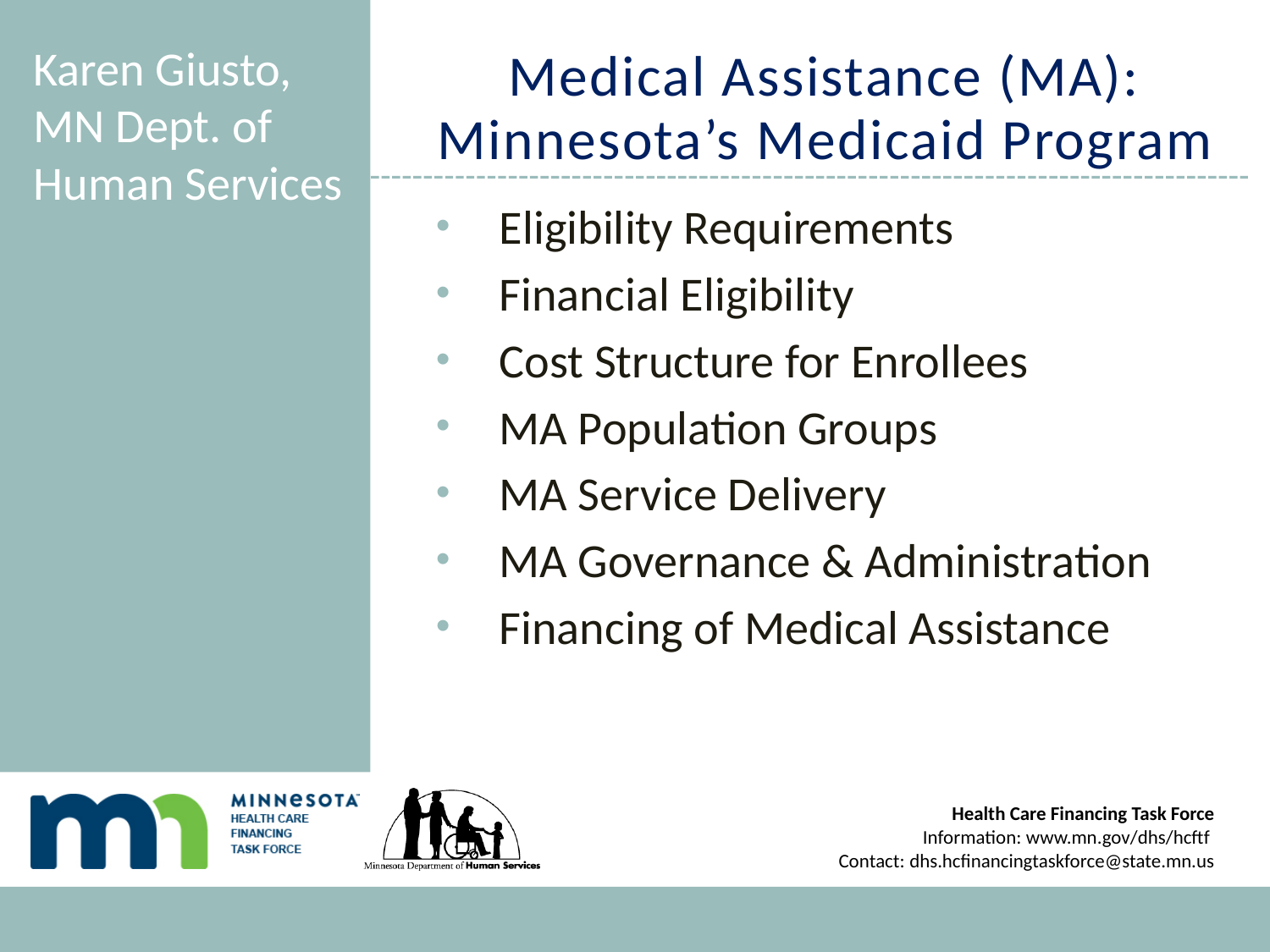

Karen Giusto, MN Dept. of Human Services
# Medical Assistance (MA): Minnesota’s Medicaid Program
Eligibility Requirements
Financial Eligibility
Cost Structure for Enrollees
MA Population Groups
MA Service Delivery
MA Governance & Administration
Financing of Medical Assistance